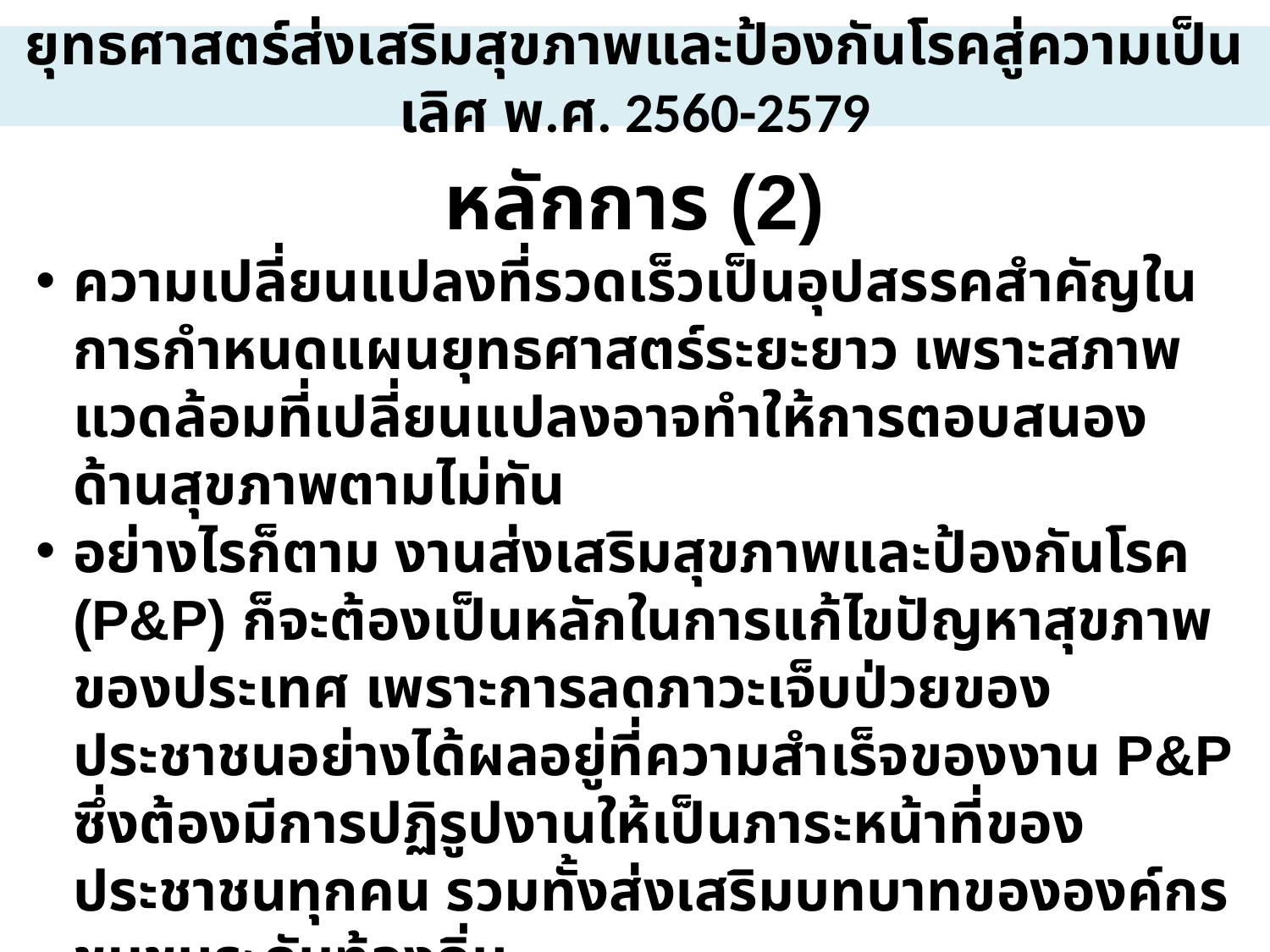

# ยุทธศาสตร์ส่งเสริมสุขภาพและป้องกันโรคสู่ความเป็นเลิศ พ.ศ. 2560-2579
หลักการ (2)
ความเปลี่ยนแปลงที่รวดเร็วเป็นอุปสรรคสำคัญในการกำหนดแผนยุทธศาสตร์ระยะยาว เพราะสภาพแวดล้อมที่เปลี่ยนแปลงอาจทำให้การตอบสนองด้านสุขภาพตามไม่ทัน
อย่างไรก็ตาม งานส่งเสริมสุขภาพและป้องกันโรค (P&P) ก็จะต้องเป็นหลักในการแก้ไขปัญหาสุขภาพของประเทศ เพราะการลดภาวะเจ็บป่วยของประชาชนอย่างได้ผลอยู่ที่ความสำเร็จของงาน P&P ซึ่งต้องมีการปฏิรูปงานให้เป็นภาระหน้าที่ของประชาชนทุกคน รวมทั้งส่งเสริมบทบาทขององค์กรชุมชนระดับท้องถิ่น
จะต้องมีการดำเนินนโยบาย Health in All Policy ให้ได้ผล โดยให้ทุกหน่วยงาน ทุกองค์กร มีนโยบายที่ห่วงใยสุขภาพของประชาชน